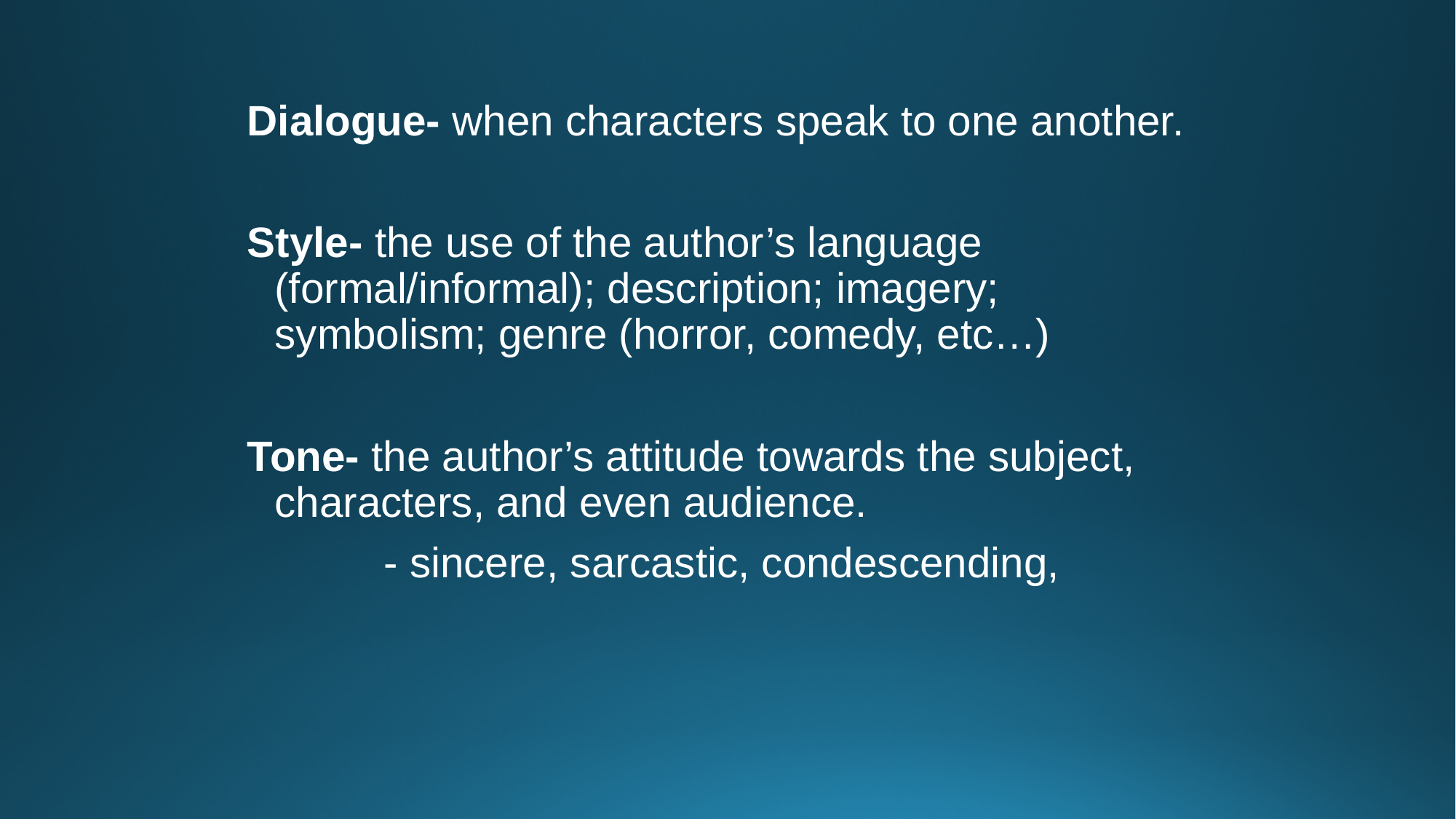

Dialogue- when characters speak to one another.

Style- the use of the author’s language (formal/informal); description; imagery; symbolism; genre (horror, comedy, etc…)

Tone- the author’s attitude towards the subject, characters, and even audience.
		- sincere, sarcastic, condescending,